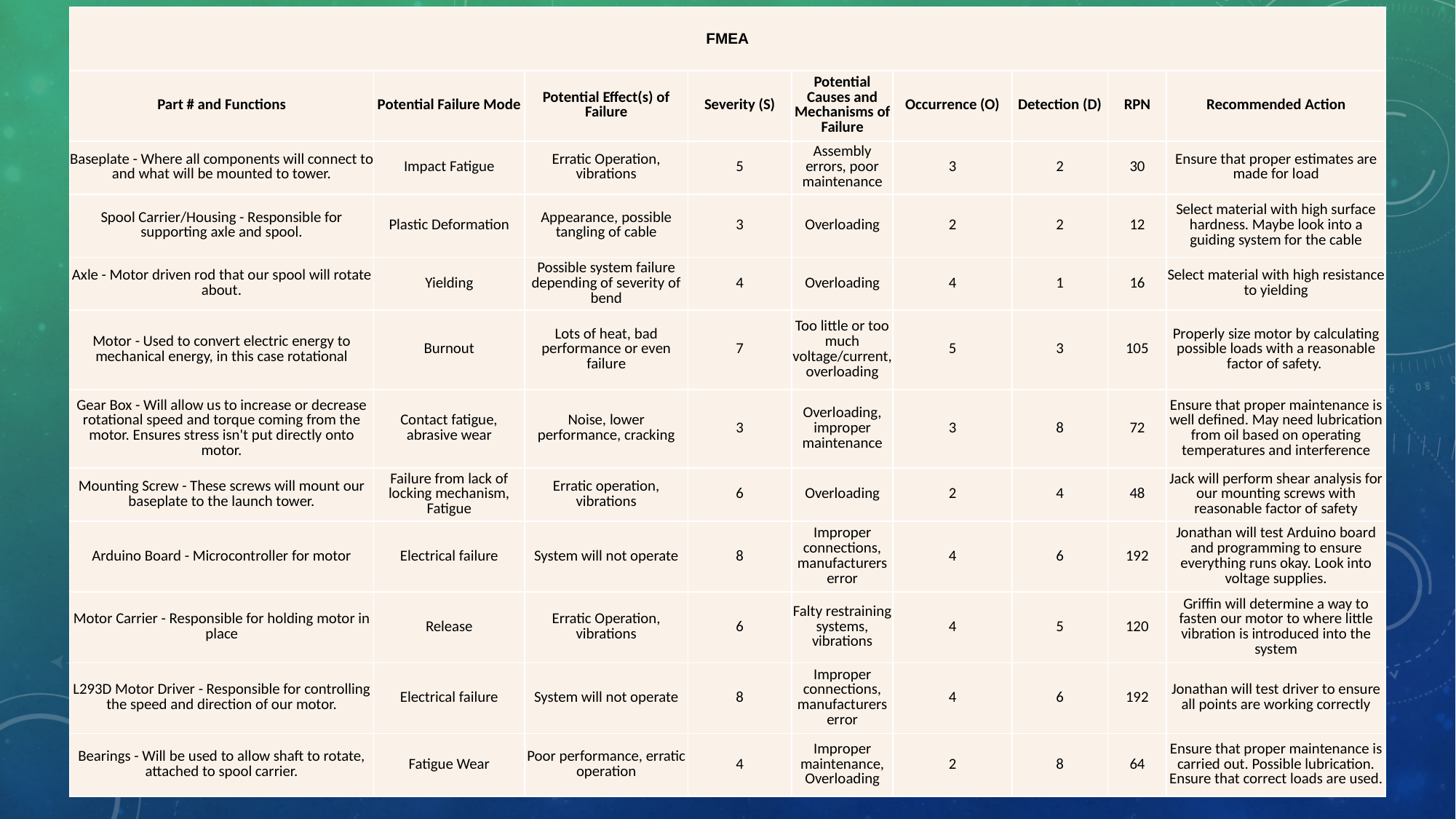

| FMEA |  |  |  |  |  |  |  |  |
| --- | --- | --- | --- | --- | --- | --- | --- | --- |
| Part # and Functions | Potential Failure Mode | Potential Effect(s) of Failure | Severity (S) | Potential Causes and Mechanisms of Failure | Occurrence (O) | Detection (D) | RPN | Recommended Action |
| Baseplate - Where all components will connect to and what will be mounted to tower. | Impact Fatigue | Erratic Operation, vibrations | 5 | Assembly errors, poor maintenance | 3 | 2 | 30 | Ensure that proper estimates are made for load |
| Spool Carrier/Housing - Responsible for supporting axle and spool. | Plastic Deformation | Appearance, possible tangling of cable | 3 | Overloading | 2 | 2 | 12 | Select material with high surface hardness. Maybe look into a guiding system for the cable |
| Axle - Motor driven rod that our spool will rotate about. | Yielding | Possible system failure depending of severity of bend | 4 | Overloading | 4 | 1 | 16 | Select material with high resistance to yielding |
| Motor - Used to convert electric energy to mechanical energy, in this case rotational | Burnout | Lots of heat, bad performance or even failure | 7 | Too little or too much voltage/current, overloading | 5 | 3 | 105 | Properly size motor by calculating possible loads with a reasonable factor of safety. |
| Gear Box - Will allow us to increase or decrease rotational speed and torque coming from the motor. Ensures stress isn't put directly onto motor. | Contact fatigue, abrasive wear | Noise, lower performance, cracking | 3 | Overloading, improper maintenance | 3 | 8 | 72 | Ensure that proper maintenance is well defined. May need lubrication from oil based on operating temperatures and interference |
| Mounting Screw - These screws will mount our baseplate to the launch tower. | Failure from lack of locking mechanism, Fatigue | Erratic operation, vibrations | 6 | Overloading | 2 | 4 | 48 | Jack will perform shear analysis for our mounting screws with reasonable factor of safety |
| Arduino Board - Microcontroller for motor | Electrical failure | System will not operate | 8 | Improper connections, manufacturers error | 4 | 6 | 192 | Jonathan will test Arduino board and programming to ensure everything runs okay. Look into voltage supplies. |
| Motor Carrier - Responsible for holding motor in place | Release | Erratic Operation, vibrations | 6 | Falty restraining systems, vibrations | 4 | 5 | 120 | Griffin will determine a way to fasten our motor to where little vibration is introduced into the system |
| L293D Motor Driver - Responsible for controlling the speed and direction of our motor. | Electrical failure | System will not operate | 8 | Improper connections, manufacturers error | 4 | 6 | 192 | Jonathan will test driver to ensure all points are working correctly |
| Bearings - Will be used to allow shaft to rotate, attached to spool carrier. | Fatigue Wear | Poor performance, erratic operation | 4 | Improper maintenance, Overloading | 2 | 8 | 64 | Ensure that proper maintenance is carried out. Possible lubrication. Ensure that correct loads are used. |